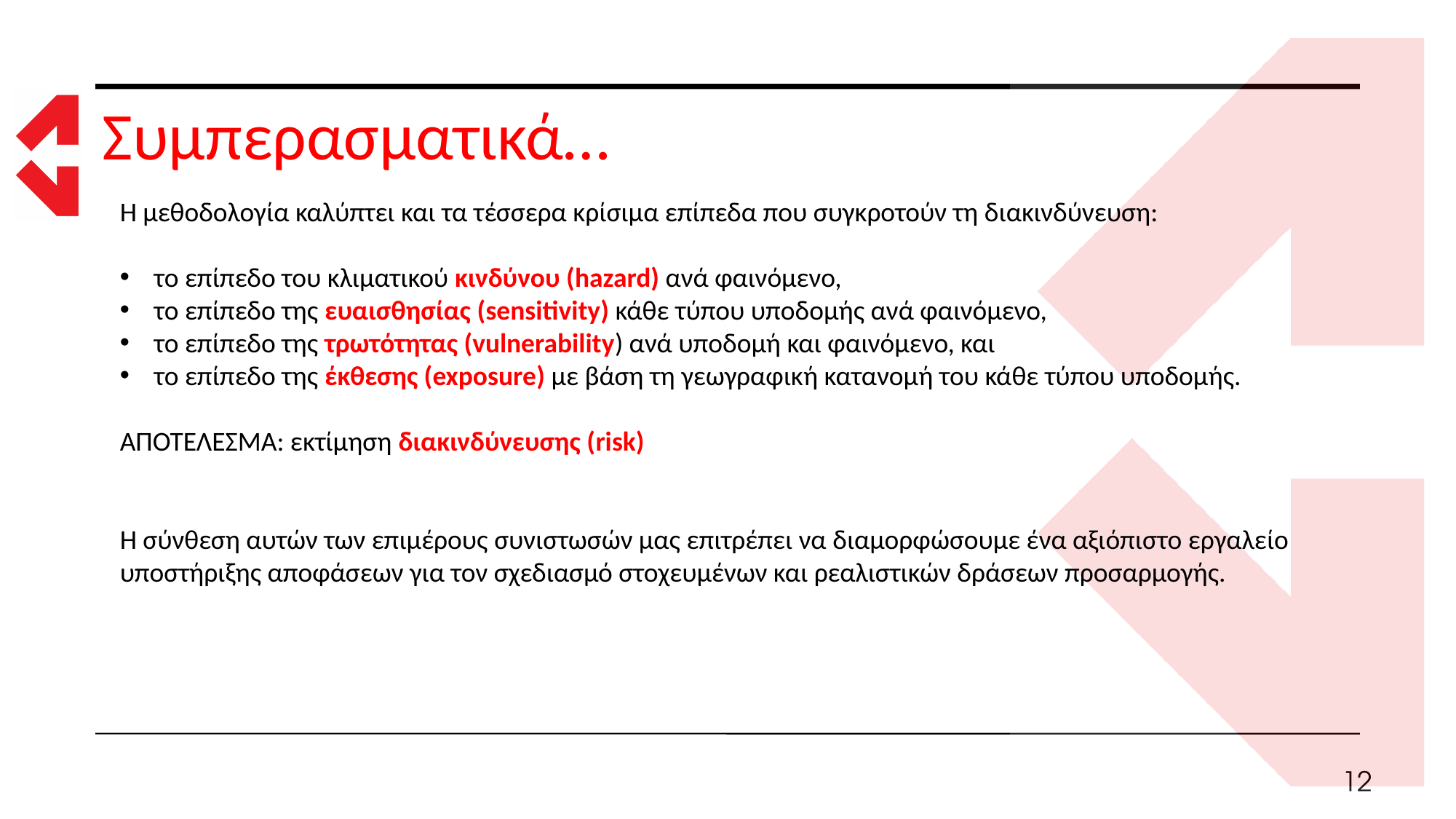

# Συμπερασματικά…
Η μεθοδολογία καλύπτει και τα τέσσερα κρίσιμα επίπεδα που συγκροτούν τη διακινδύνευση:

το επίπεδο του κλιματικού κινδύνου (hazard) ανά φαινόμενο,
το επίπεδο της ευαισθησίας (sensitivity) κάθε τύπου υποδομής ανά φαινόμενο,
το επίπεδο της τρωτότητας (vulnerability) ανά υποδομή και φαινόμενο, και
το επίπεδο της έκθεσης (exposure) με βάση τη γεωγραφική κατανομή του κάθε τύπου υποδομής.

ΑΠΟΤΕΛΕΣΜΑ: εκτίμηση διακινδύνευσης (risk)

Η σύνθεση αυτών των επιμέρους συνιστωσών μας επιτρέπει να διαμορφώσουμε ένα αξιόπιστο εργαλείο υποστήριξης αποφάσεων για τον σχεδιασμό στοχευμένων και ρεαλιστικών δράσεων προσαρμογής.

12